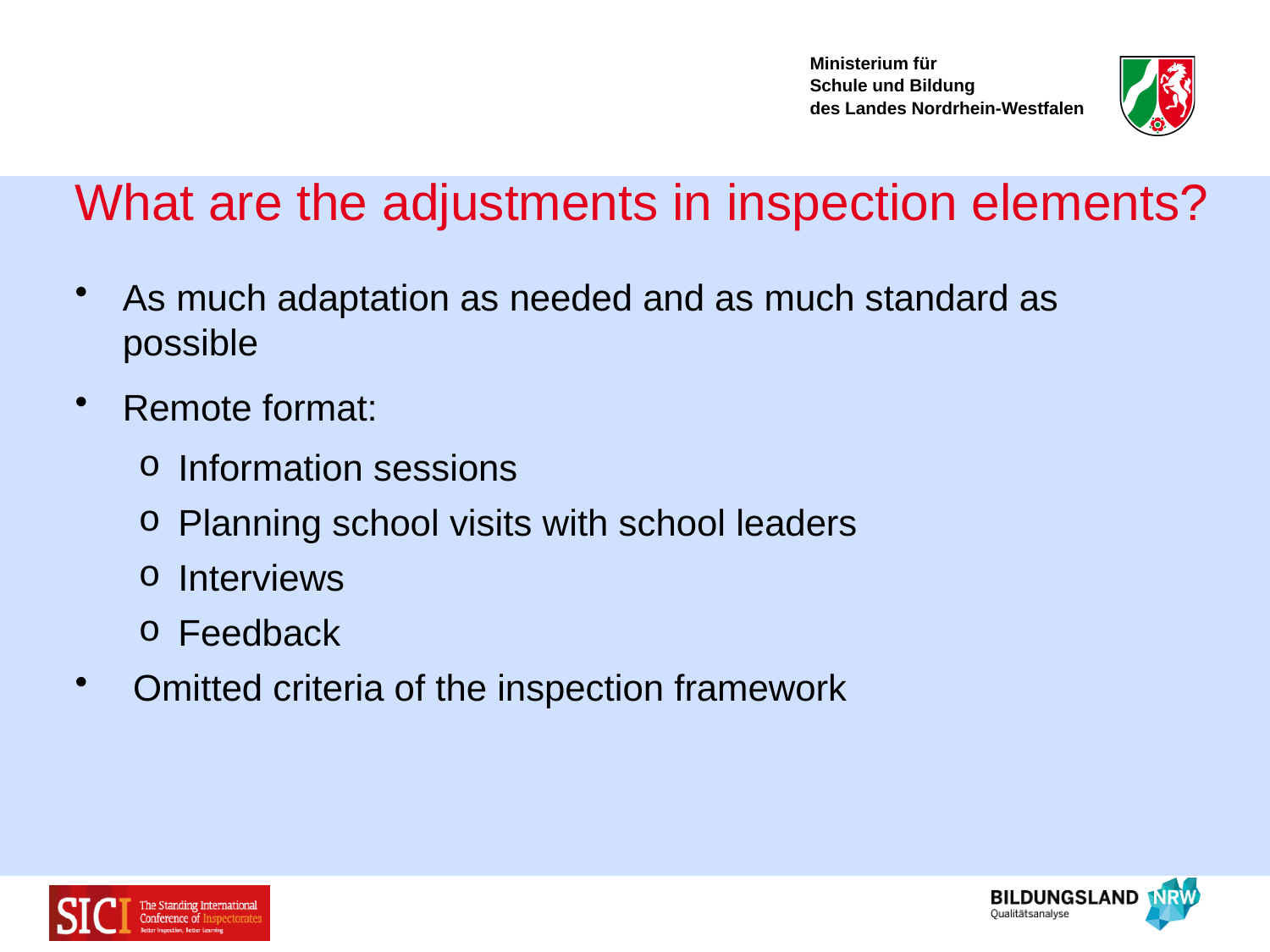

# What are the adjustments in inspection elements?
As much adaptation as needed and as much standard as possible
Remote format:
Information sessions
Planning school visits with school leaders
Interviews
Feedback
 Omitted criteria of the inspection framework